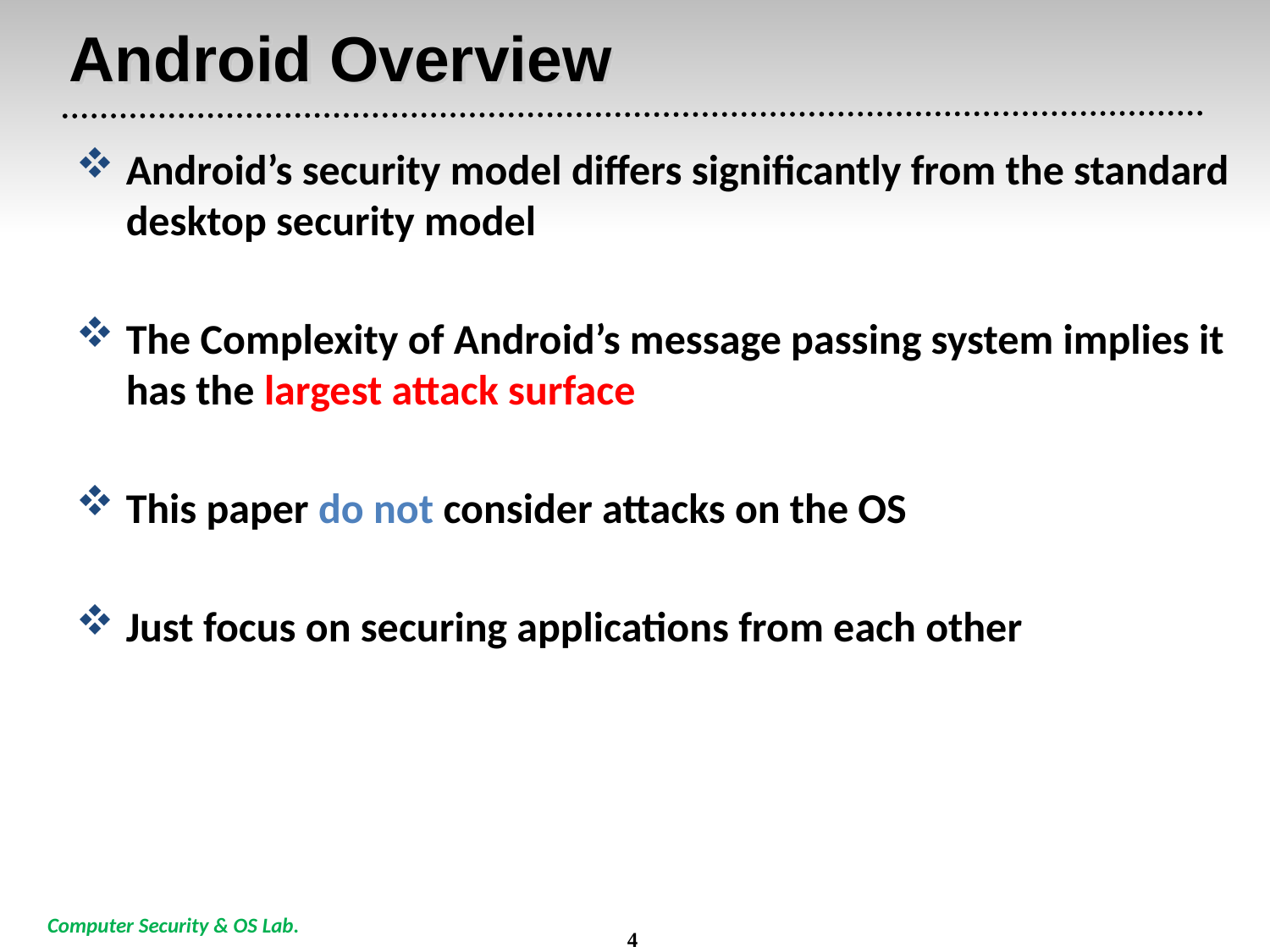

# Android Overview
Android’s security model differs significantly from the standard desktop security model

The Complexity of Android’s message passing system implies it has the largest attack surface

This paper do not consider attacks on the OS

Just focus on securing applications from each other

4